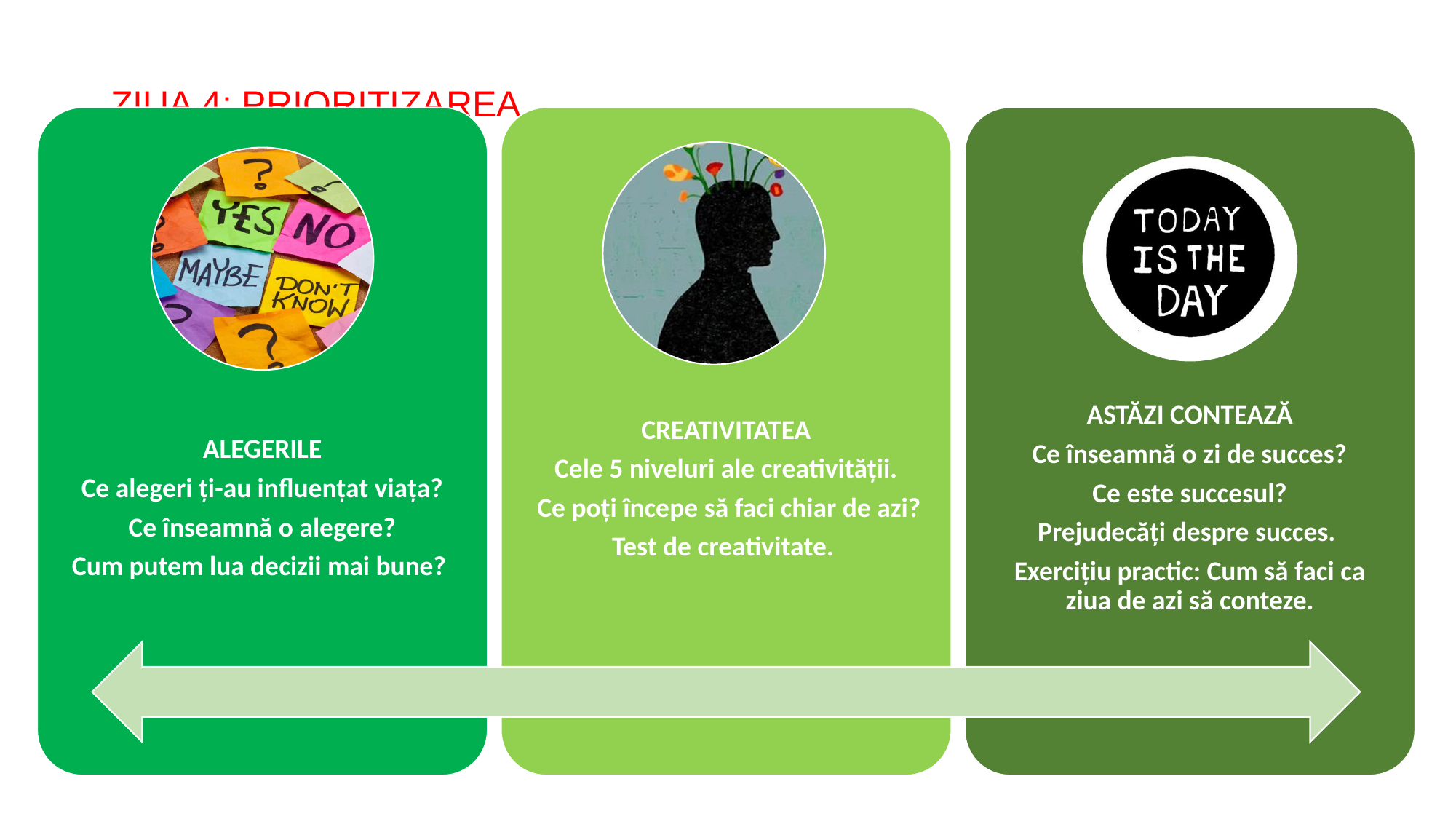

# ZIUA 4: PRIORITIZAREA
ALEGERILE
Ce alegeri ți-au influențat viața?
 Ce înseamnă o alegere?
Cum putem lua decizii mai bune?
CREATIVITATEA
Cele 5 niveluri ale creativității.
 Ce poți începe să faci chiar de azi?
Test de creativitate.

ASTĂZI CONTEAZĂ
Ce înseamnă o zi de succes?
 Ce este succesul?
Prejudecăți despre succes.
Exercițiu practic: Cum să faci ca ziua de azi să conteze.